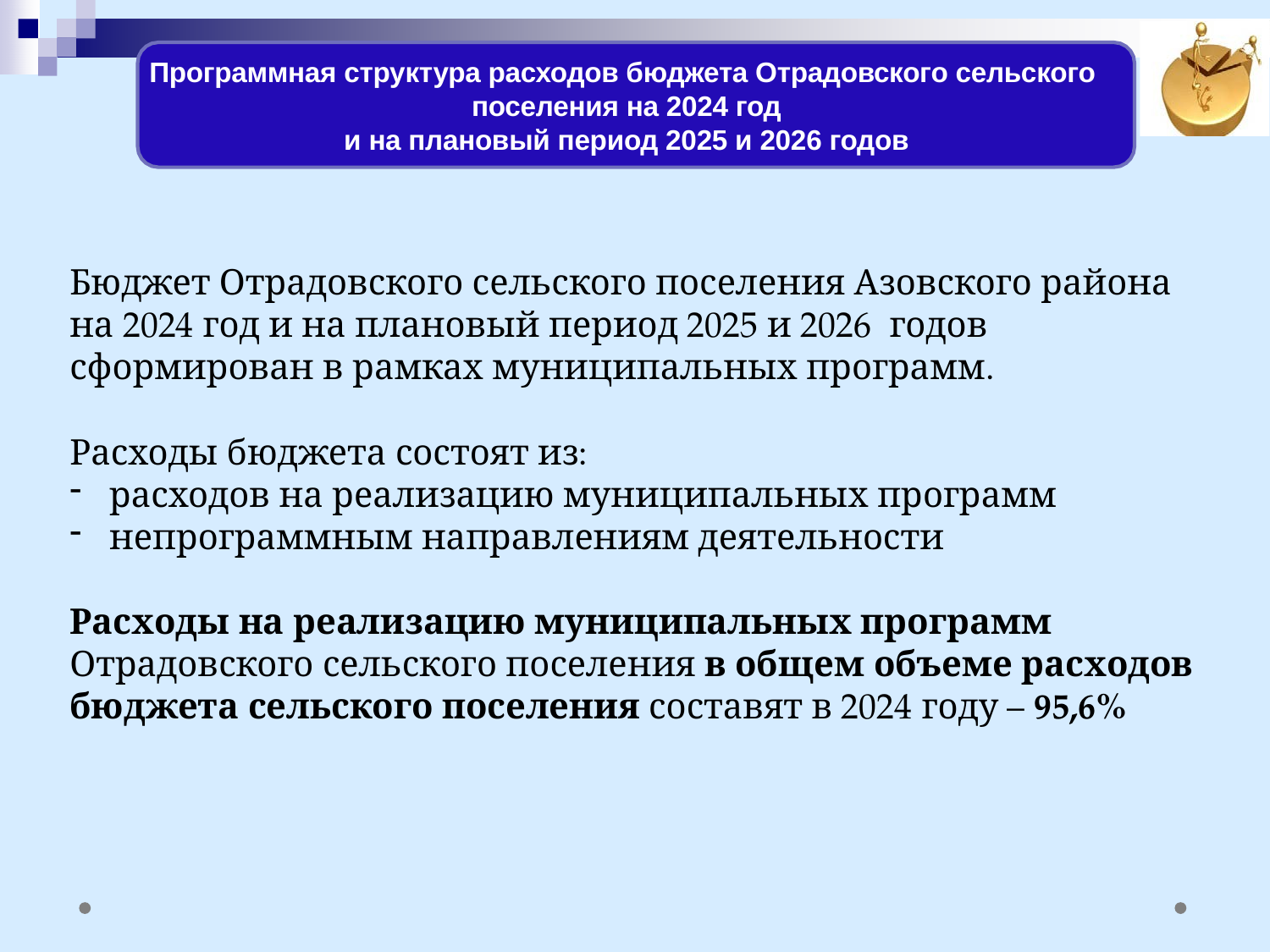

Программная структура расходов бюджета Отрадовского сельского  поселения на 2024 год
 и на плановый период 2025 и 2026 годов

Бюджет Отрадовского сельского поселения Азовского района на 2024 год и на плановый период 2025 и 2026  годов сформирован в рамках муниципальных программ.

Расходы бюджета состоят из:
расходов на реализацию муниципальных программ
непрограммным направлениям деятельности

Расходы на реализацию муниципальных программ  Отрадовского сельского поселения в общем объеме расходов бюджета сельского поселения составят в 2024 году – 95,6%